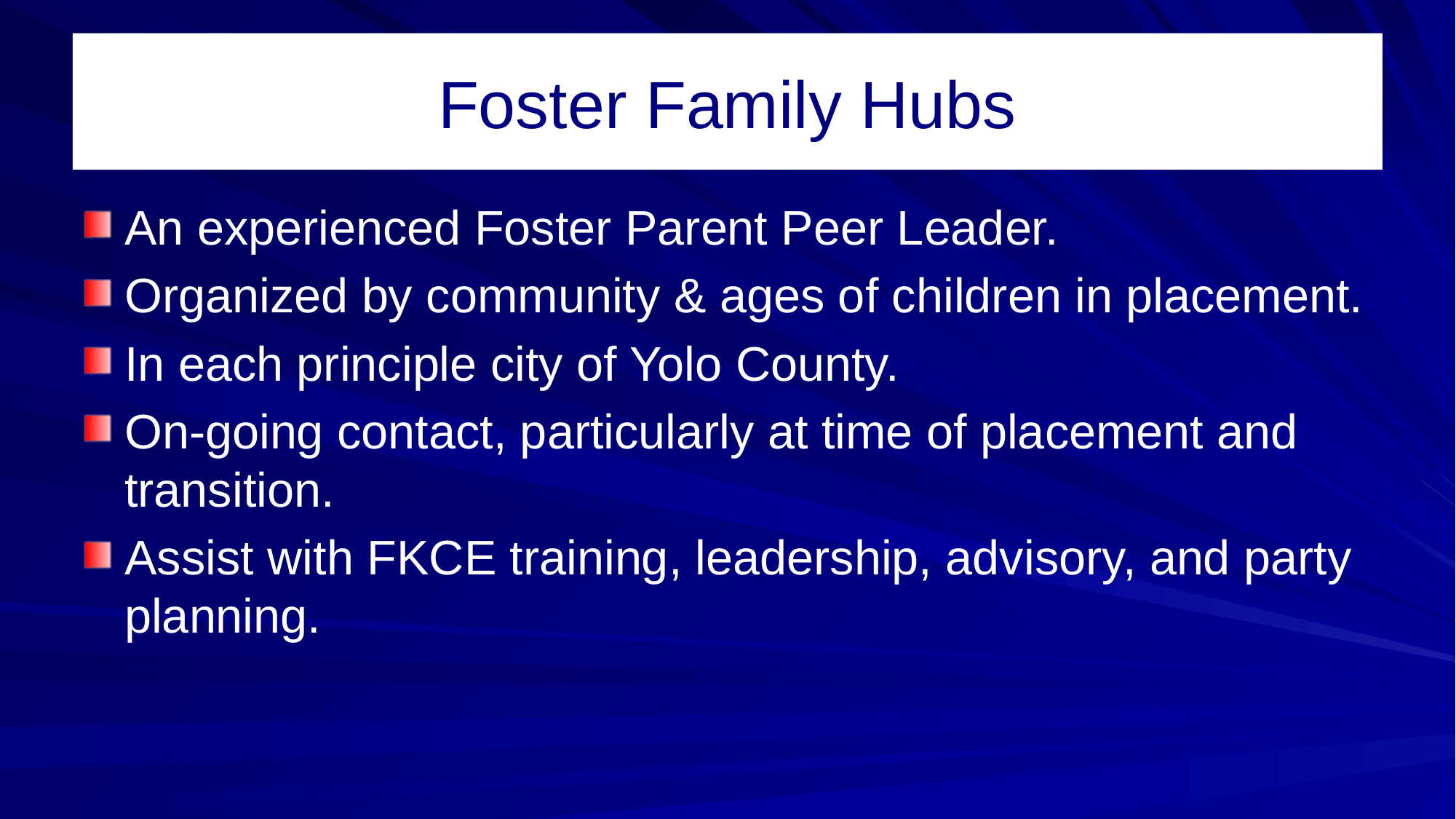

# Foster Family Hubs
An experienced Foster Parent Peer Leader.
Organized by community & ages of children in placement.
In each principle city of Yolo County.
On-going contact, particularly at time of placement and transition.
Assist with FKCE training, leadership, advisory, and party planning.